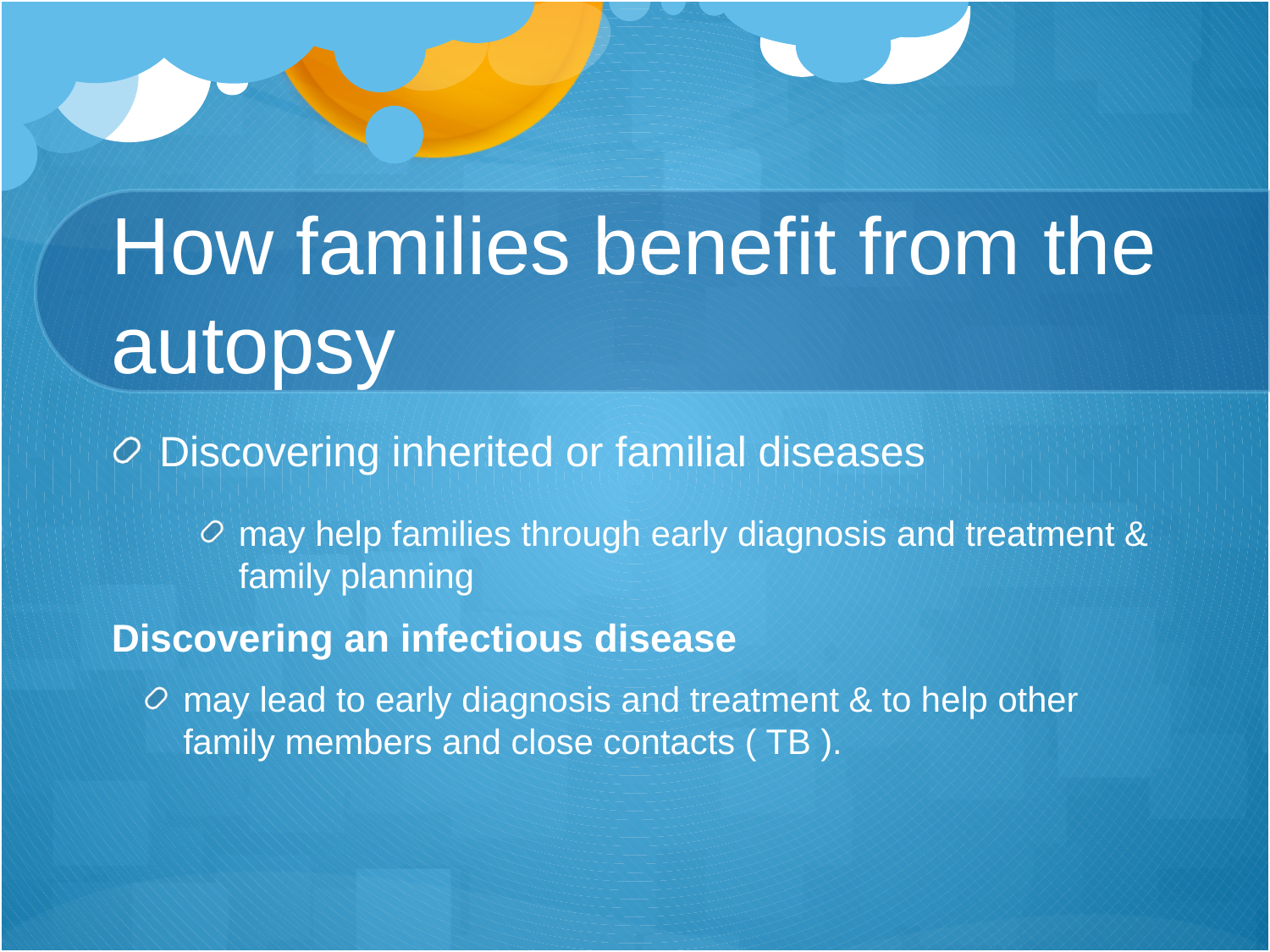

# How families benefit from the autopsy
Discovering inherited or familial diseases
may help families through early diagnosis and treatment & family planning
Discovering an infectious disease
may lead to early diagnosis and treatment & to help other family members and close contacts ( TB ).